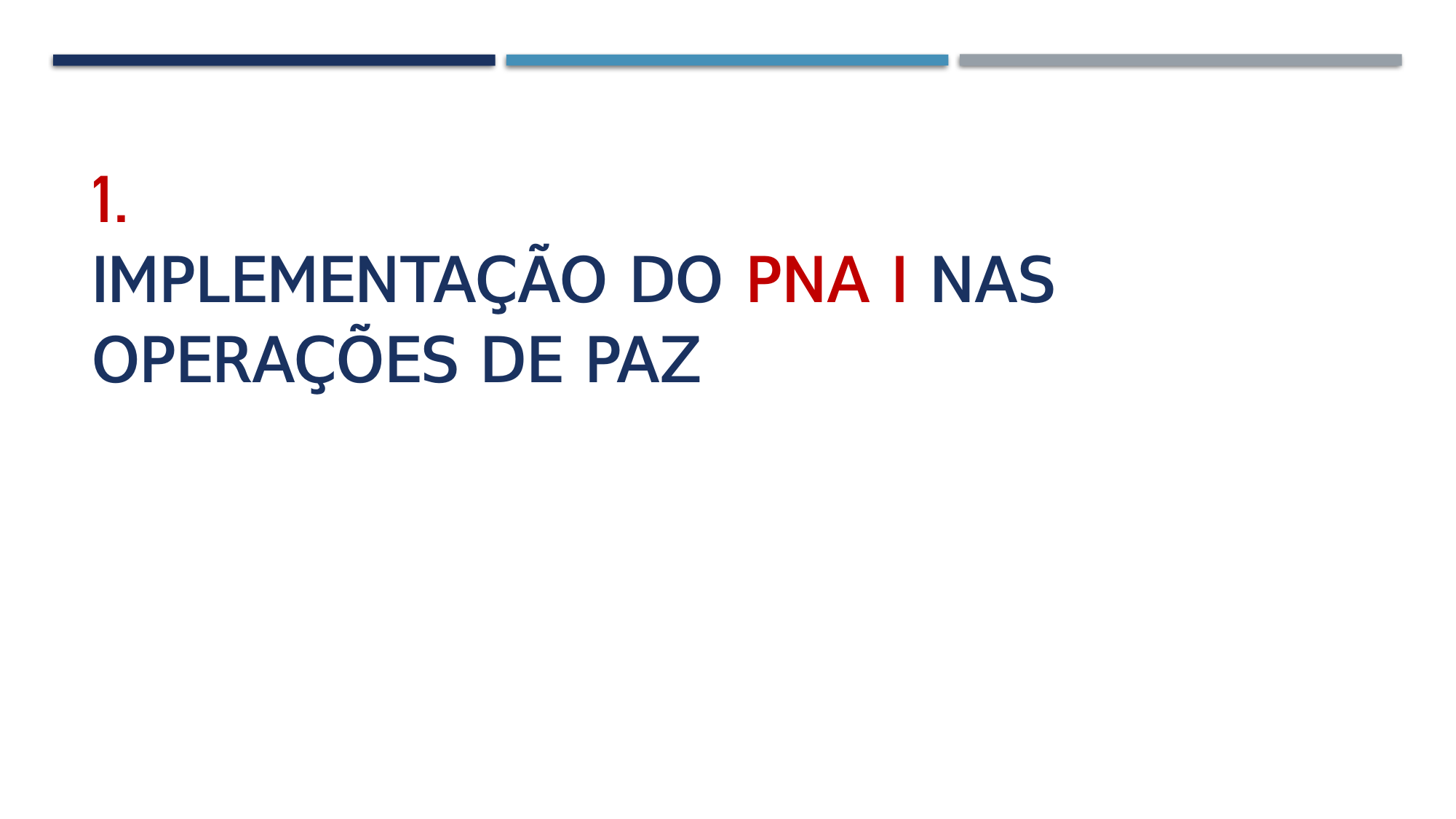

# 1. IMPLEMENTAÇÃO DO PNA I NAS OPERAÇÕES DE PAZ